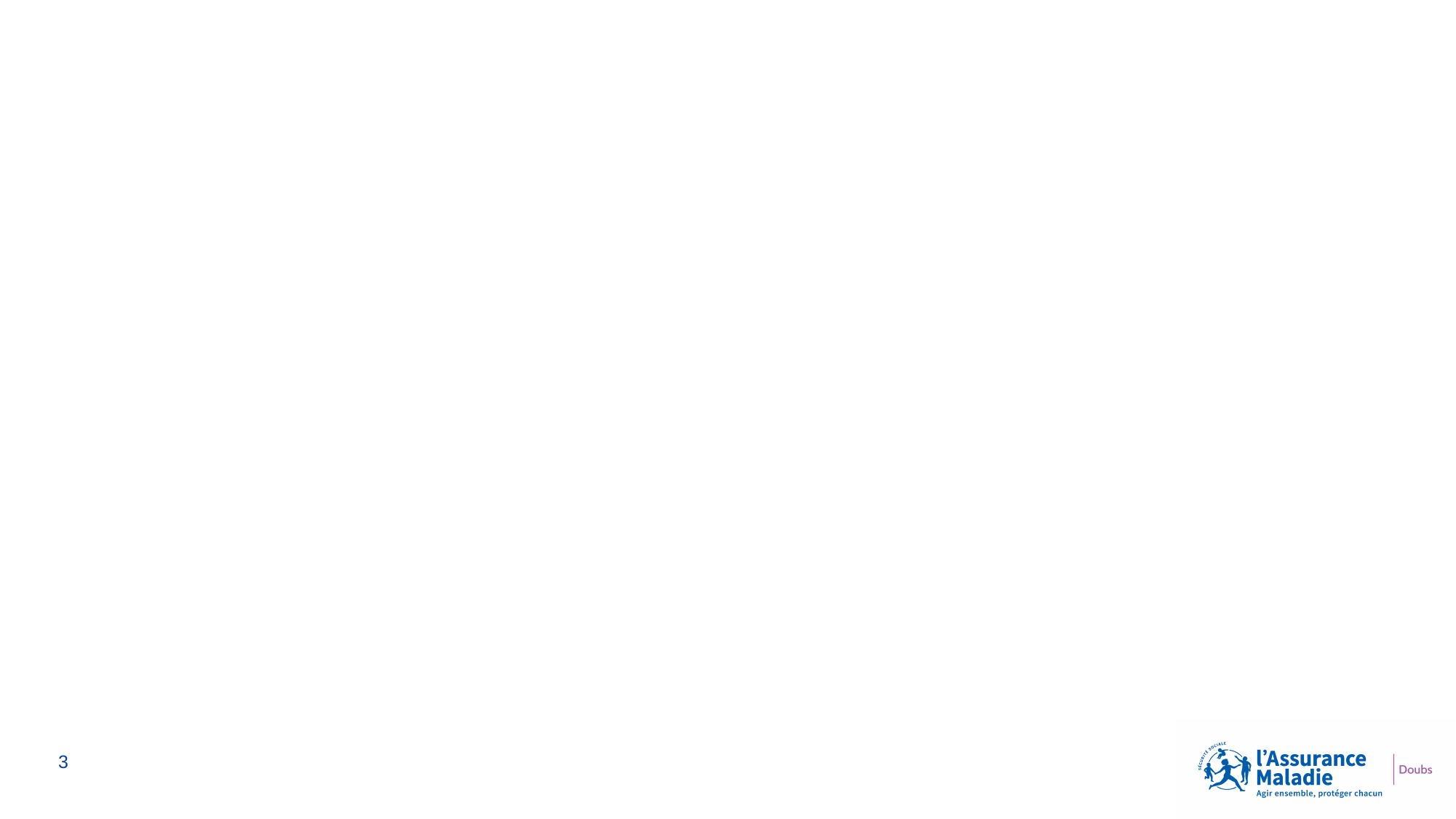

01

Le service social
de l’assurance maladie
3